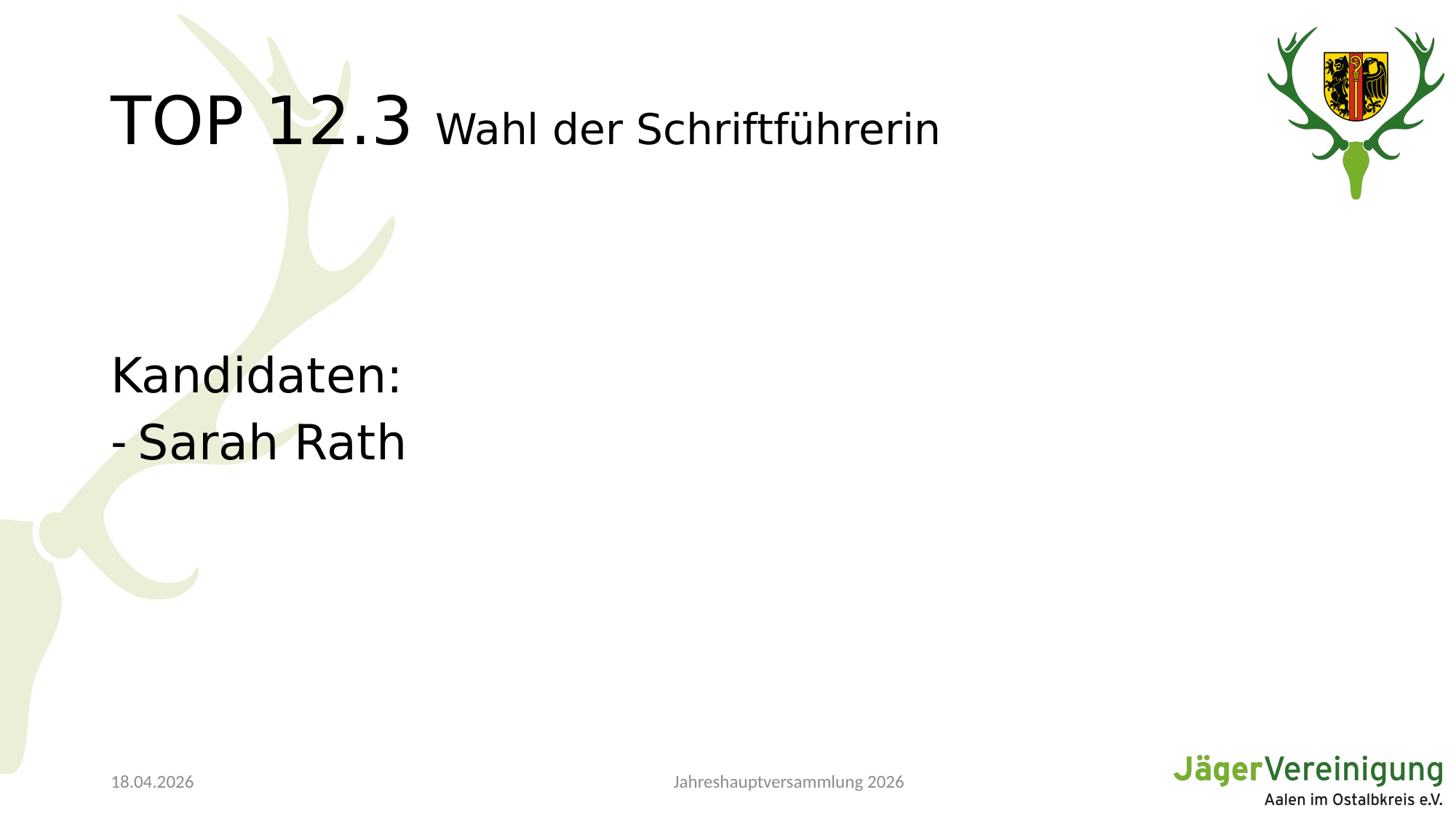

# TOP 12.3 Wahl der Schriftführerin

Kandidaten:
Sarah Rath

Jahreshauptversammlung 2026
18.04.2026